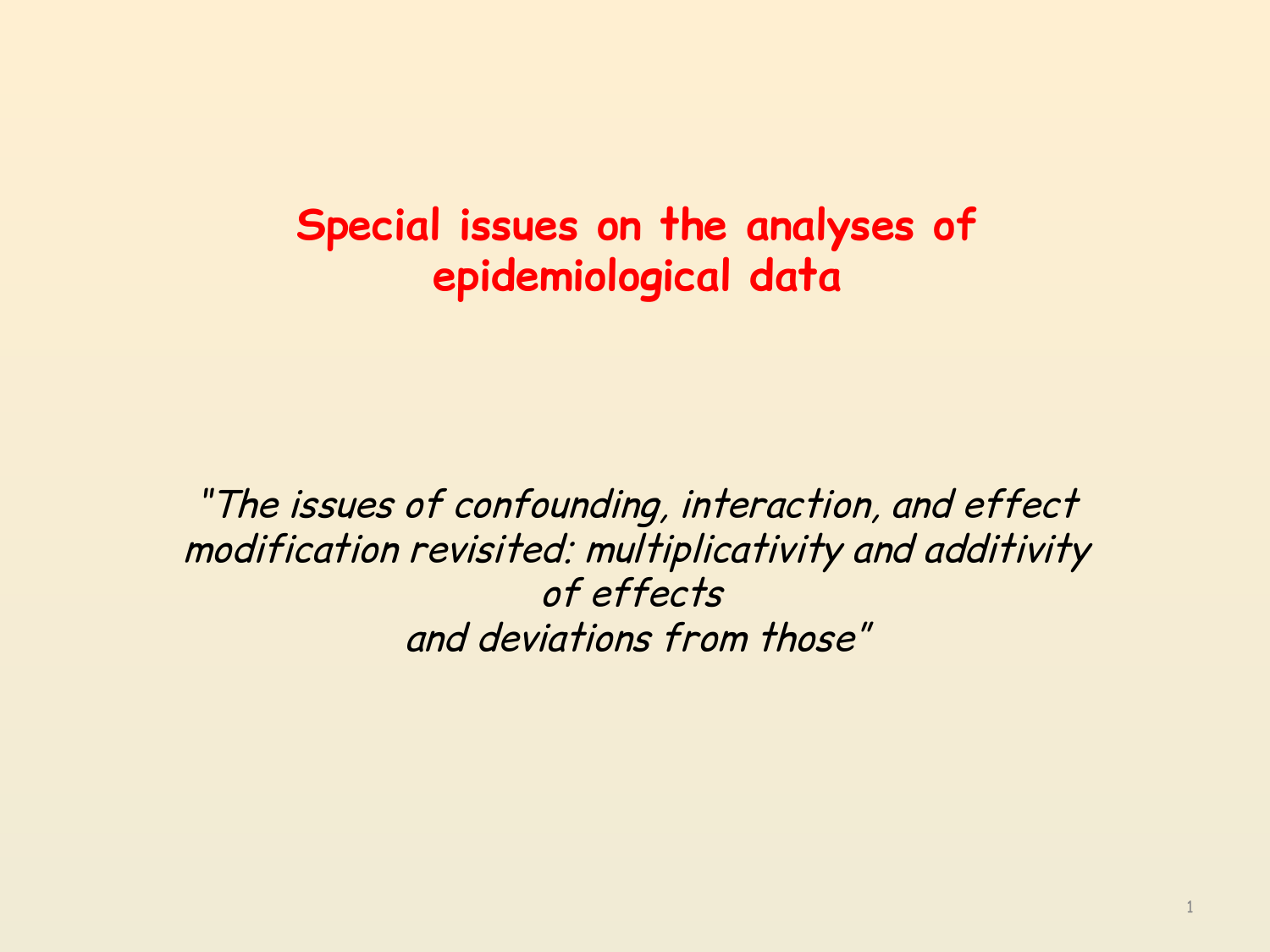

Special issues on the analyses of epidemiological data
“The issues of confounding, interaction, and effect modification revisited: multiplicativity and additivity of effects
and deviations from those”
1